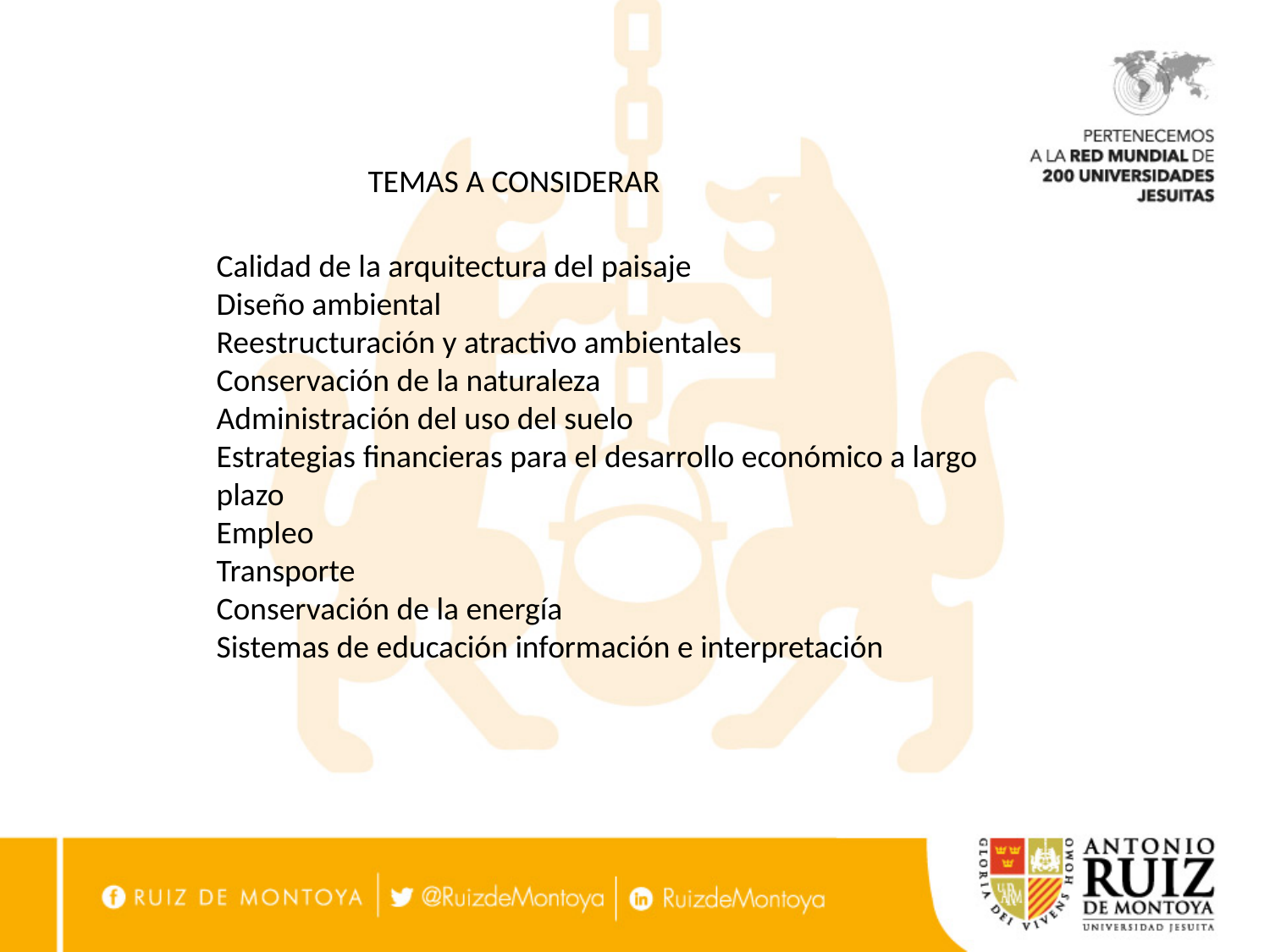

TEMAS A CONSIDERAR
Calidad de la arquitectura del paisaje
Diseño ambiental
Reestructuración y atractivo ambientales
Conservación de la naturaleza
Administración del uso del suelo
Estrategias financieras para el desarrollo económico a largo plazo
Empleo
Transporte
Conservación de la energía
Sistemas de educación información e interpretación